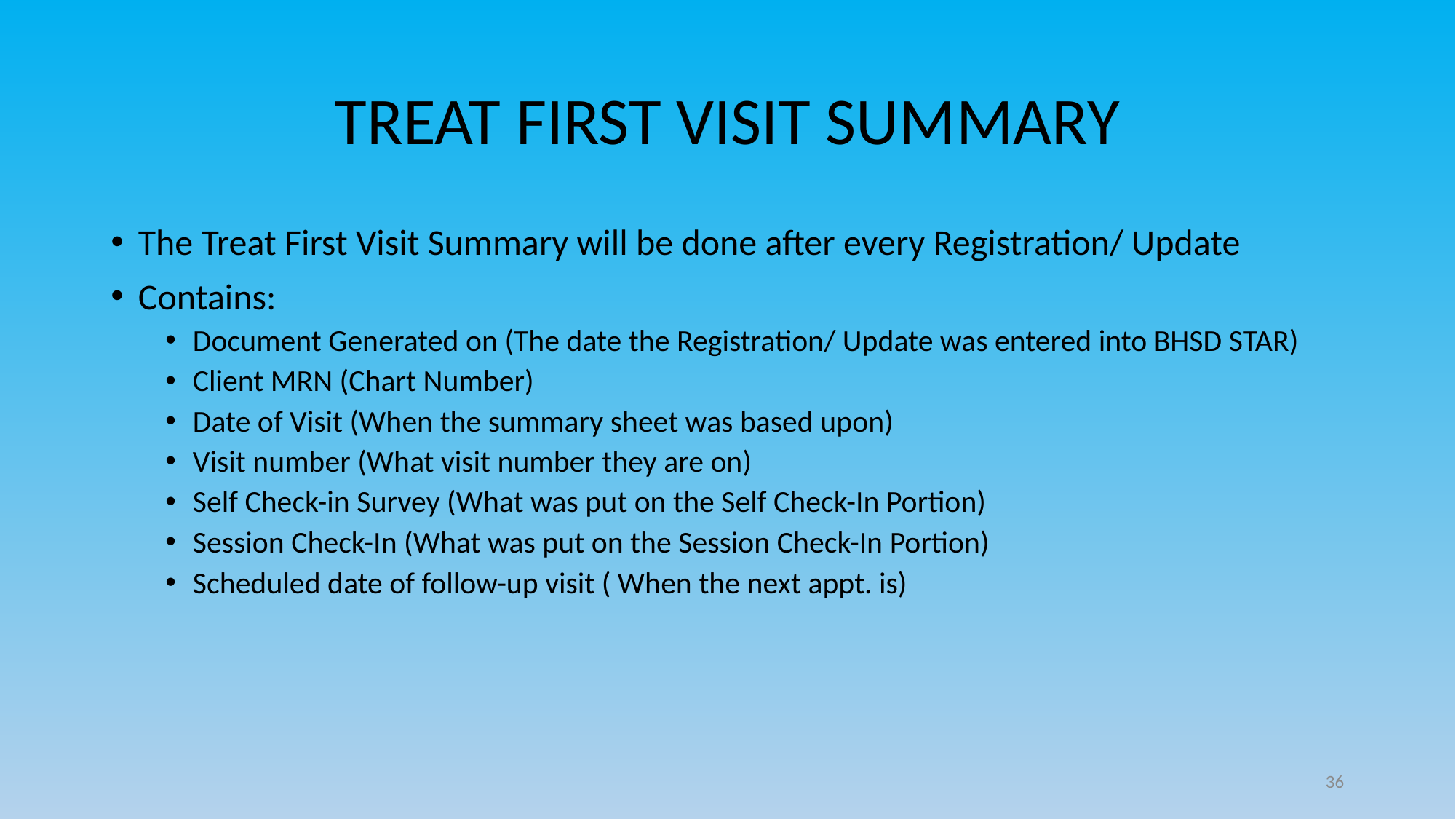

# TREAT FIRST VISIT SUMMARY
The Treat First Visit Summary will be done after every Registration/ Update
Contains:
Document Generated on (The date the Registration/ Update was entered into BHSD STAR)
Client MRN (Chart Number)
Date of Visit (When the summary sheet was based upon)
Visit number (What visit number they are on)
Self Check-in Survey (What was put on the Self Check-In Portion)
Session Check-In (What was put on the Session Check-In Portion)
Scheduled date of follow-up visit ( When the next appt. is)

36